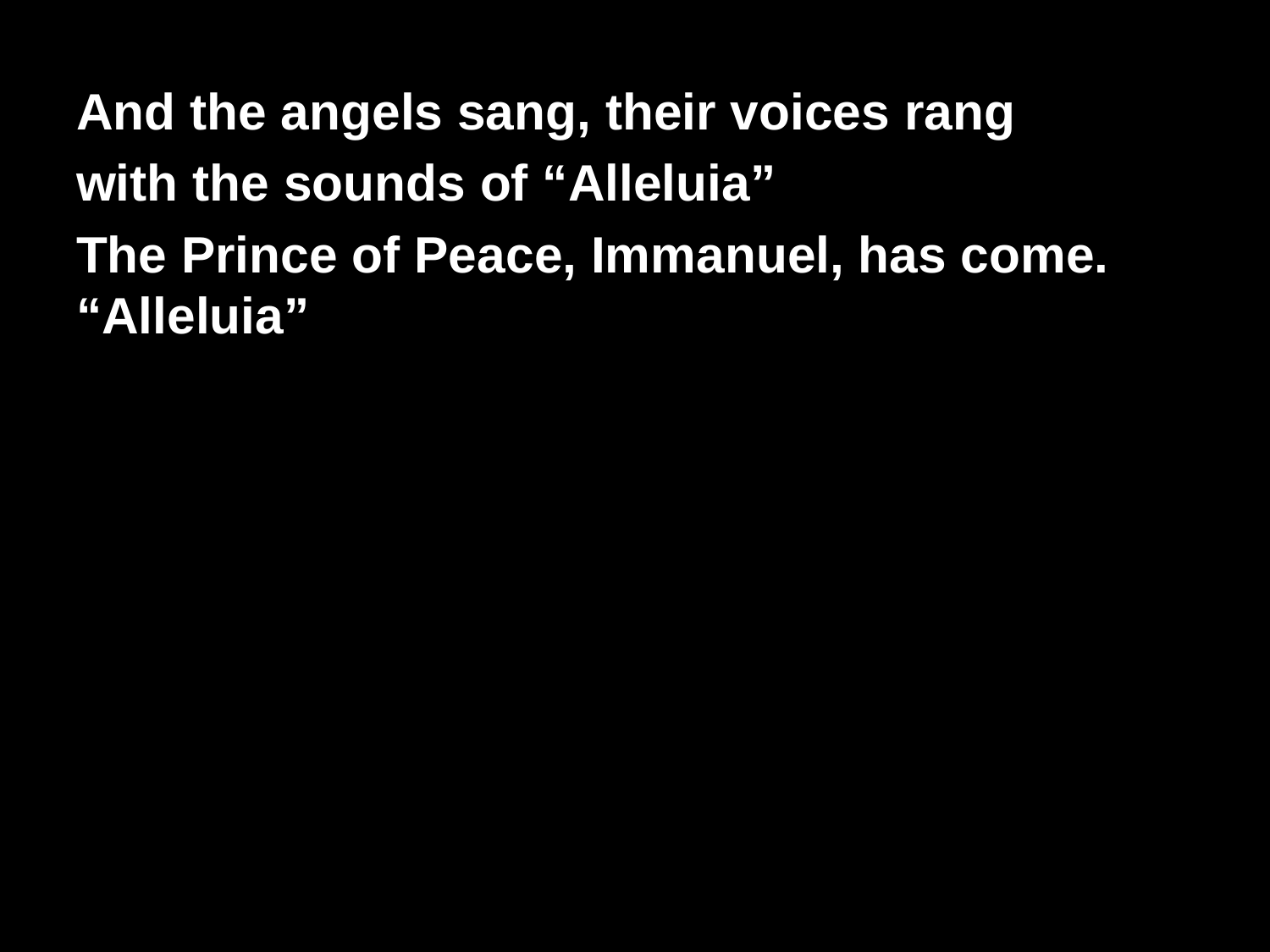

And the angels sang, their voices rang
with the sounds of “Alleluia”
The Prince of Peace, Immanuel, has come. “Alleluia”